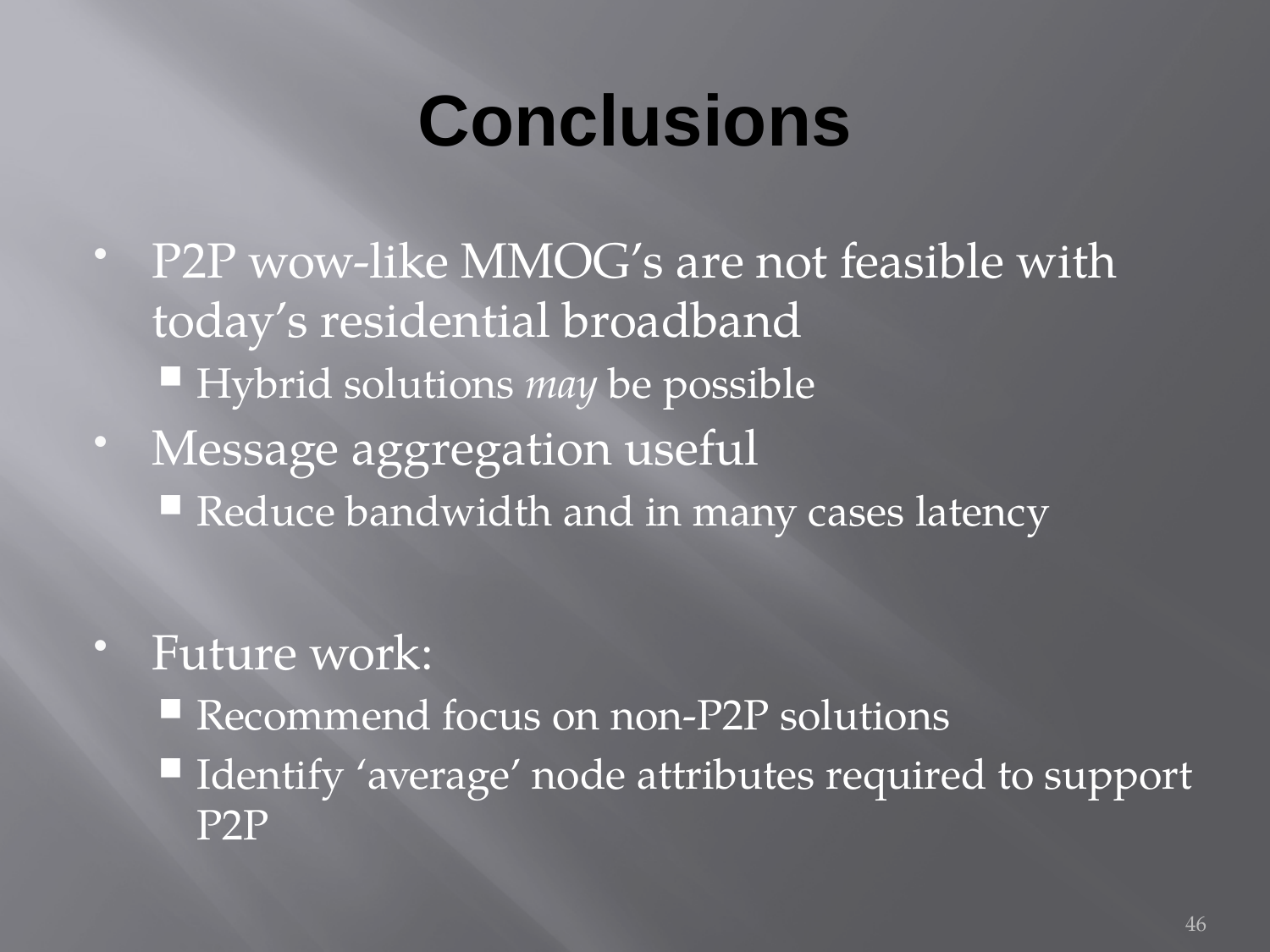

# Conclusions
P2P wow-like MMOG’s are not feasible with today’s residential broadband
Hybrid solutions may be possible
Message aggregation useful
Reduce bandwidth and in many cases latency

Future work:
Recommend focus on non-P2P solutions
Identify ‘average’ node attributes required to support P2P
46